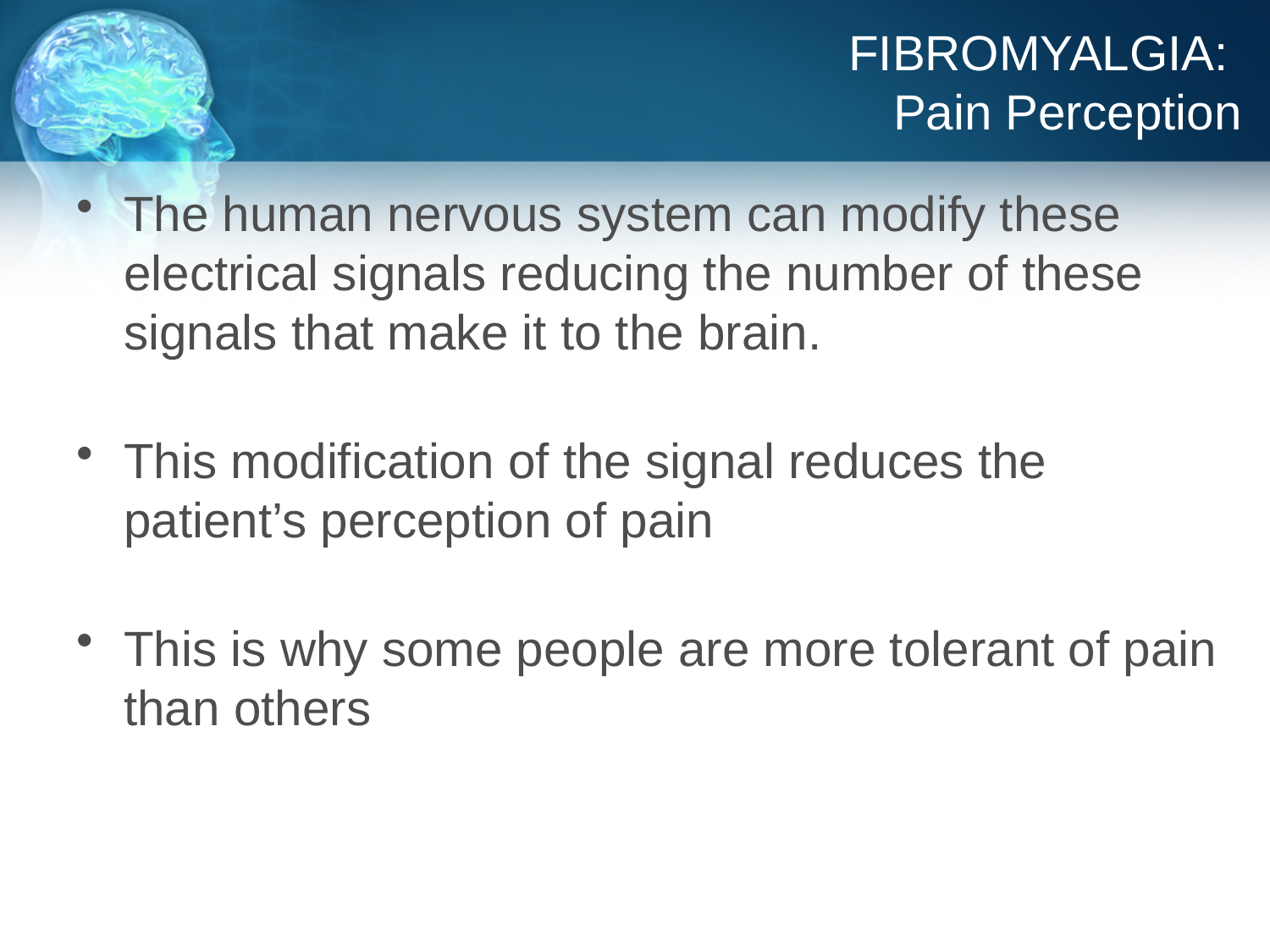

# FIBROMYALGIA: Pain Perception
The human nervous system can modify these electrical signals reducing the number of these signals that make it to the brain.
This modification of the signal reduces the patient’s perception of pain
This is why some people are more tolerant of pain than others